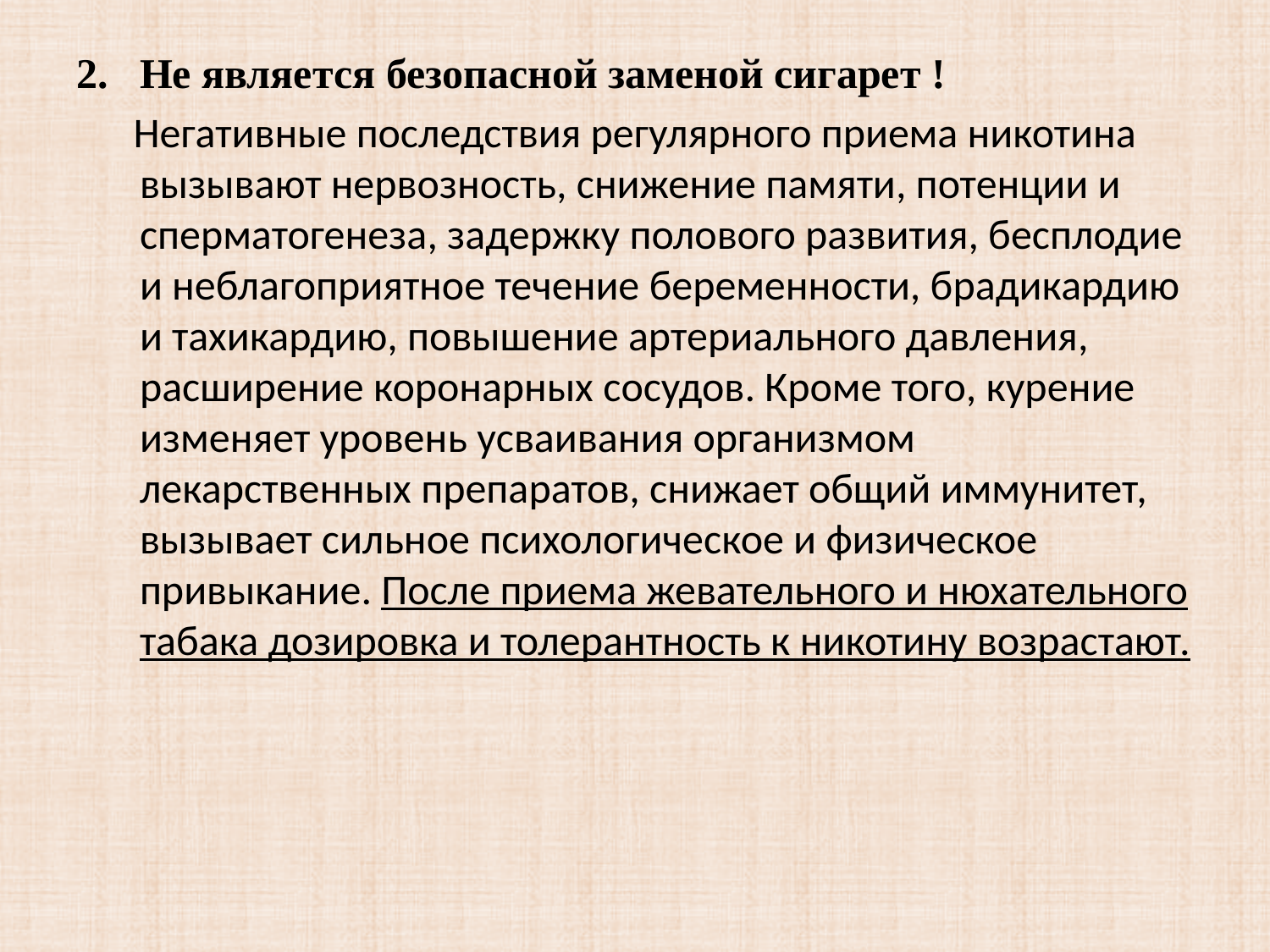

Не является безопасной заменой сигарет !
      Негативные последствия регулярного приема никотина вызывают нервозность, снижение памяти, потенции и сперматогенеза, задержку полового развития, бесплодие и неблагоприятное течение беременности, брадикардию и тахикардию, повышение артериального давления, расширение коронарных сосудов. Кроме того, курение изменяет уровень усваивания организмом лекарственных препаратов, снижает общий иммунитет, вызывает сильное психологическое и физическое привыкание. После приема жевательного и нюхательного табака дозировка и толерантность к никотину возрастают.